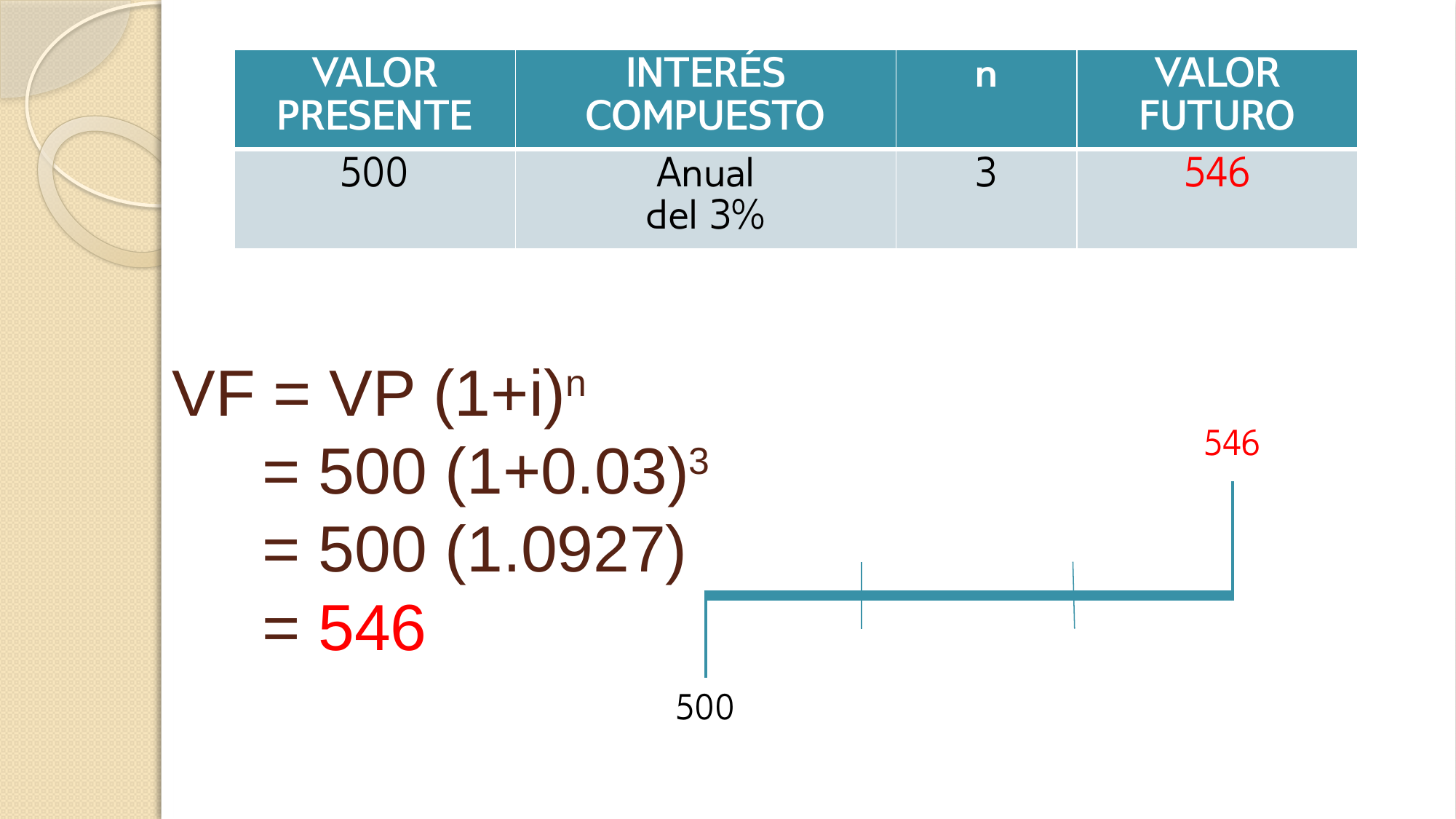

| VALOR PRESENTE | INTERÉS COMPUESTO | n | VALOR FUTURO |
| --- | --- | --- | --- |
| 500 | Anual del 3% | 3 | 546 |
# VF = VP (1+i)n = 500 (1+0.03)3 = 500 (1.0927) = 546
546
500